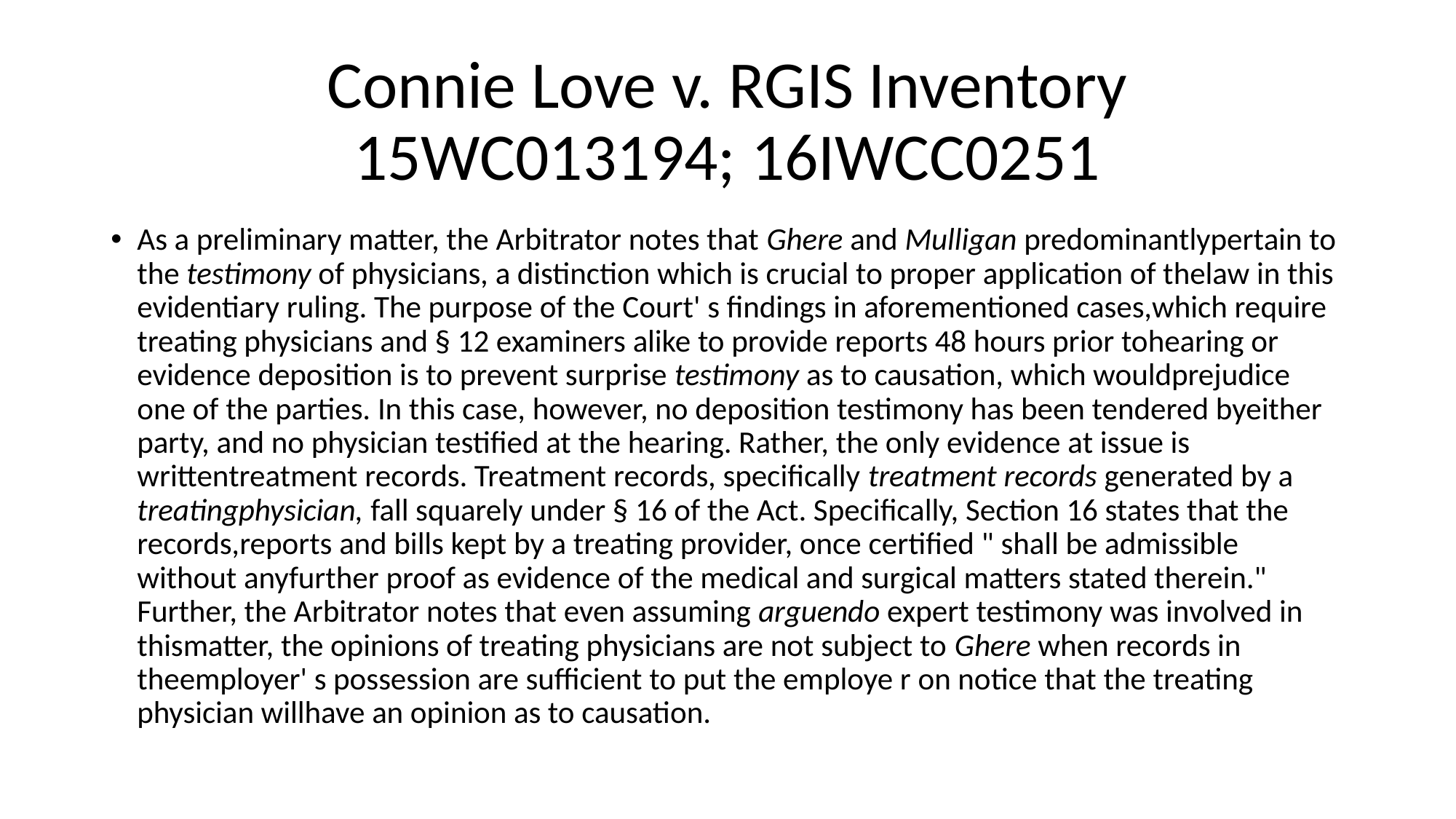

# Connie Love v. RGIS Inventory 15WC013194; 16IWCC0251
As a preliminary matter, the Arbitrator notes that Ghere and Mulligan predominantlypertain to the testimony of physicians, a distinction which is crucial to proper application of thelaw in this evidentiary ruling. The purpose of the Court' s findings in aforementioned cases,which require treating physicians and § 12 examiners alike to provide reports 48 hours prior tohearing or evidence deposition is to prevent surprise testimony as to causation, which wouldprejudice one of the parties. In this case, however, no deposition testimony has been tendered byeither party, and no physician testified at the hearing. Rather, the only evidence at issue is writtentreatment records. Treatment records, specifically treatment records generated by a treatingphysician, fall squarely under § 16 of the Act. Specifically, Section 16 states that the records,reports and bills kept by a treating provider, once certified " shall be admissible without anyfurther proof as evidence of the medical and surgical matters stated therein." Further, the Arbitrator notes that even assuming arguendo expert testimony was involved in thismatter, the opinions of treating physicians are not subject to Ghere when records in theemployer' s possession are sufficient to put the employe r on notice that the treating physician willhave an opinion as to causation.